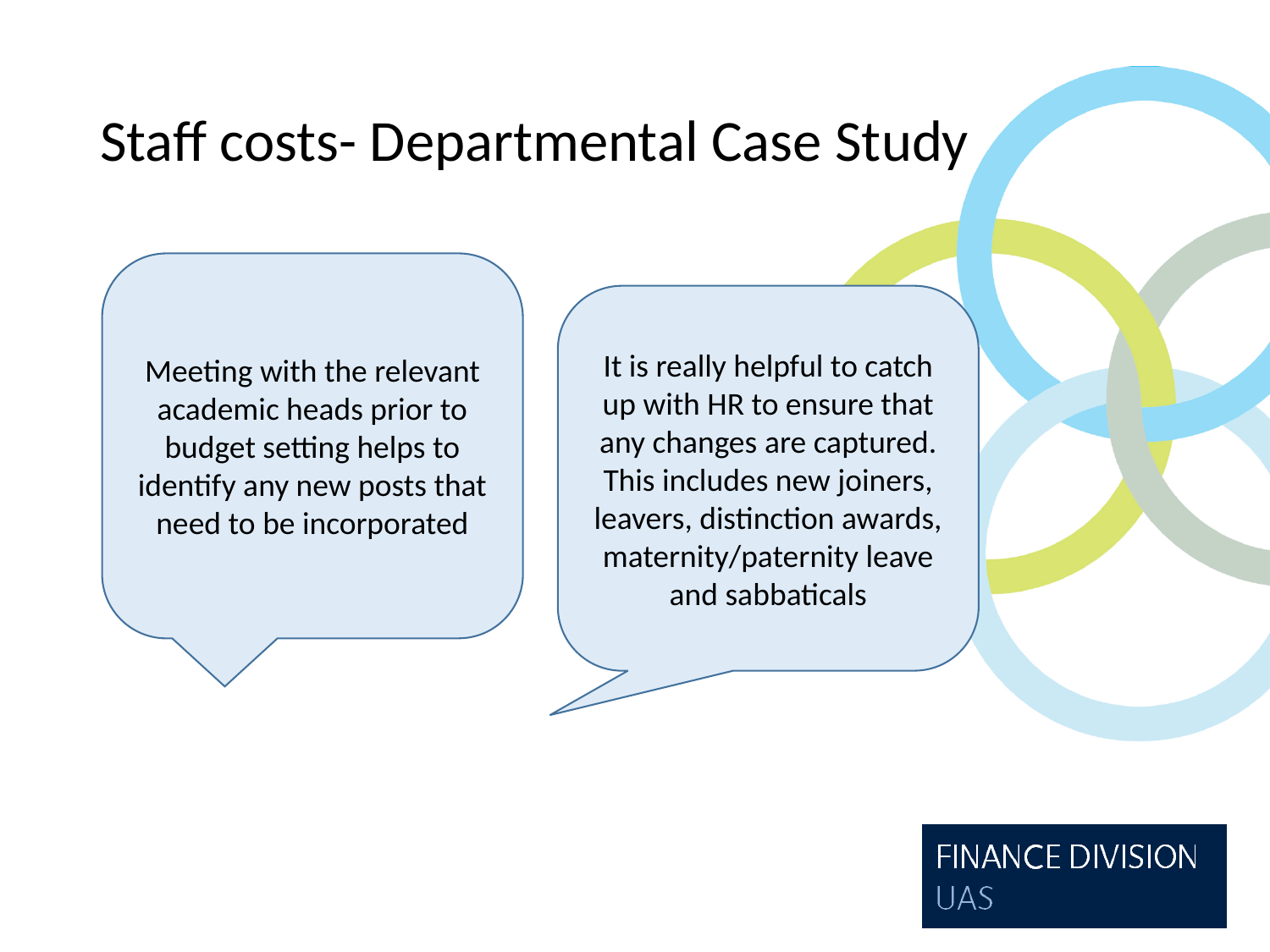

# Staff costs- Departmental Case Study
Meeting with the relevant academic heads prior to budget setting helps to identify any new posts that need to be incorporated
It is really helpful to catch up with HR to ensure that any changes are captured. This includes new joiners, leavers, distinction awards, maternity/paternity leave and sabbaticals